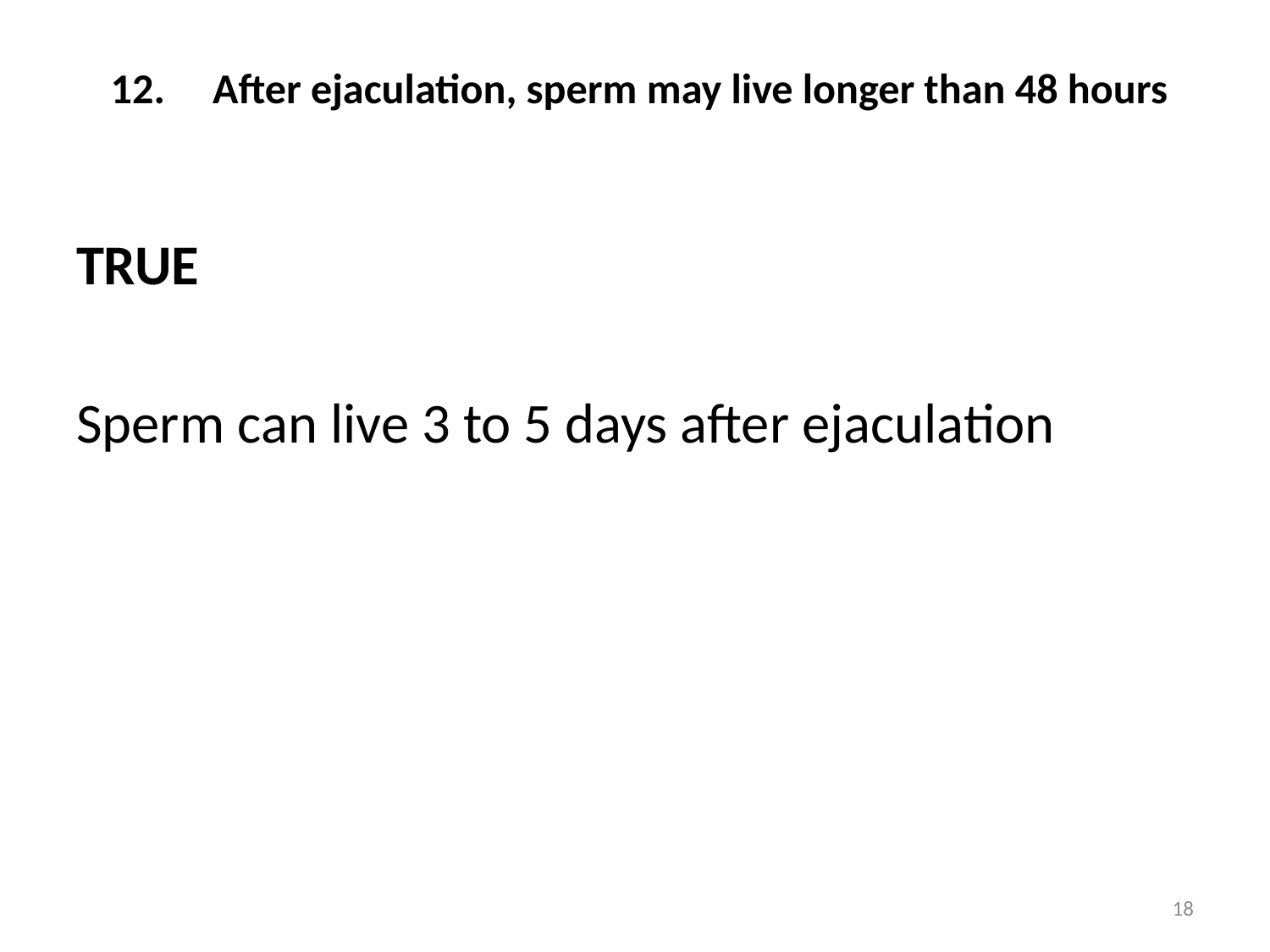

# 12.     After ejaculation, sperm may live longer than 48 hours
TRUE

Sperm can live 3 to 5 days after ejaculation

18